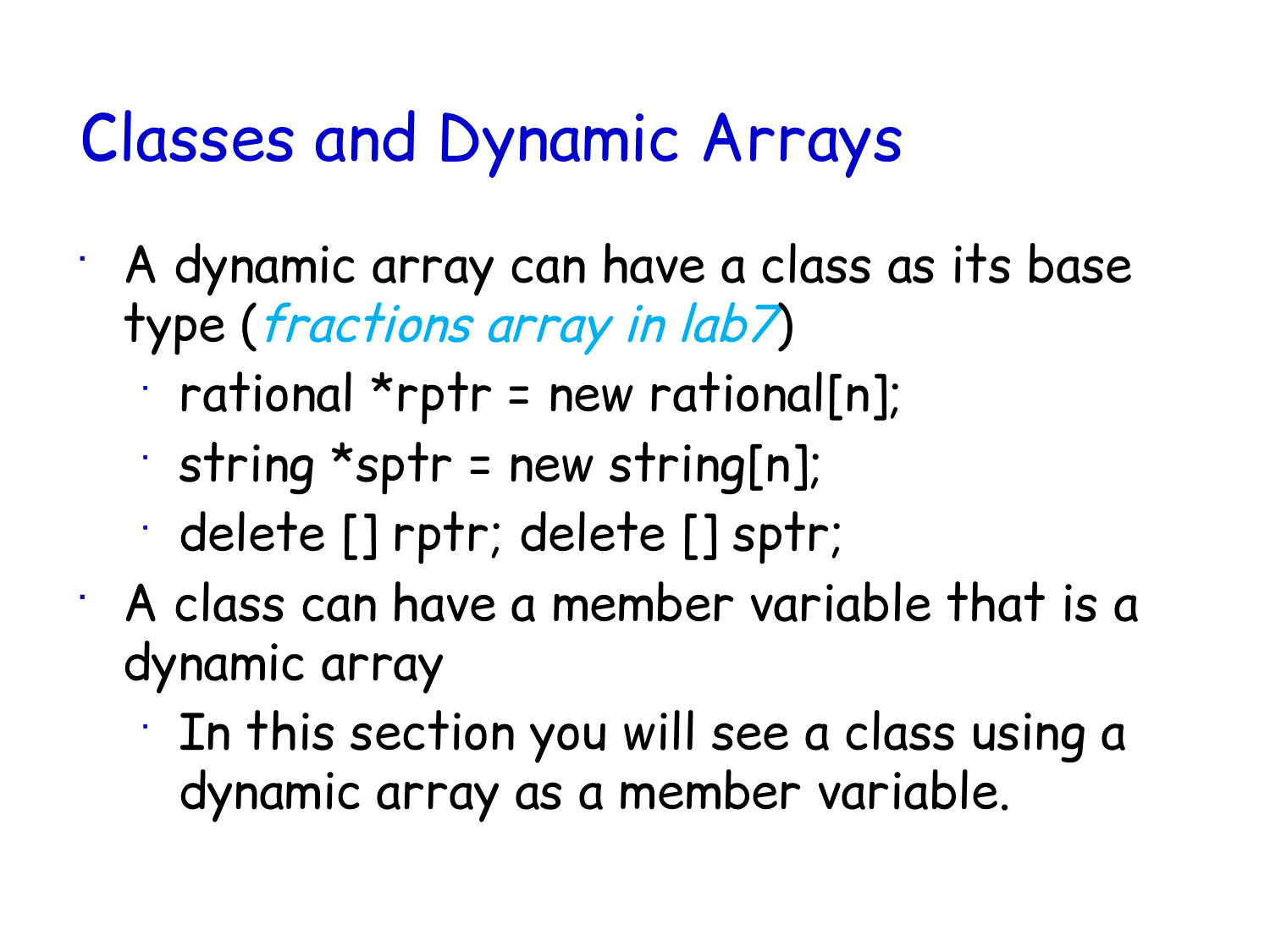

Slide 11- 84
# Classes and Dynamic Arrays
A dynamic array can have a class as its base type (fractions array in lab7)
rational *rptr = new rational[n];
string *sptr = new string[n];
delete [] rptr; delete [] sptr;
A class can have a member variable that is a
dynamic array
In this section you will see a class using a dynamic array as a member variable.